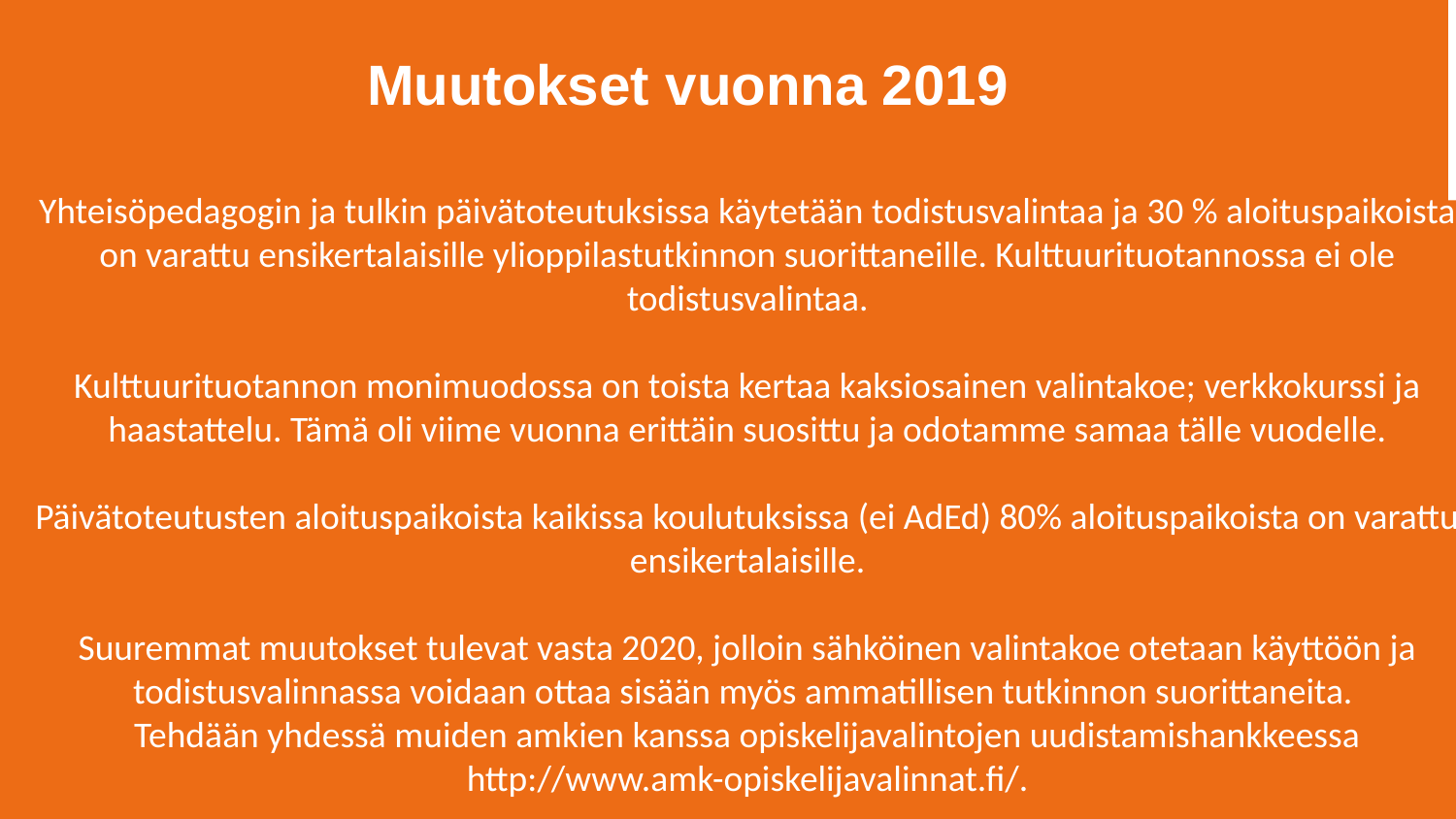

Muutokset vuonna 2019
.
 11
Yhteisöpedagogin ja tulkin päivätoteutuksissa käytetään todistusvalintaa ja 30 % aloituspaikoista on varattu ensikertalaisille ylioppilastutkinnon suorittaneille. Kulttuurituotannossa ei ole todistusvalintaa.

Kulttuurituotannon monimuodossa on toista kertaa kaksiosainen valintakoe; verkkokurssi ja haastattelu. Tämä oli viime vuonna erittäin suosittu ja odotamme samaa tälle vuodelle.

Päivätoteutusten aloituspaikoista kaikissa koulutuksissa (ei AdEd) 80% aloituspaikoista on varattu ensikertalaisille.

Suuremmat muutokset tulevat vasta 2020, jolloin sähköinen valintakoe otetaan käyttöön ja todistusvalinnassa voidaan ottaa sisään myös ammatillisen tutkinnon suorittaneita.
Tehdään yhdessä muiden amkien kanssa opiskelijavalintojen uudistamishankkeessa http://www.amk-opiskelijavalinnat.fi/.